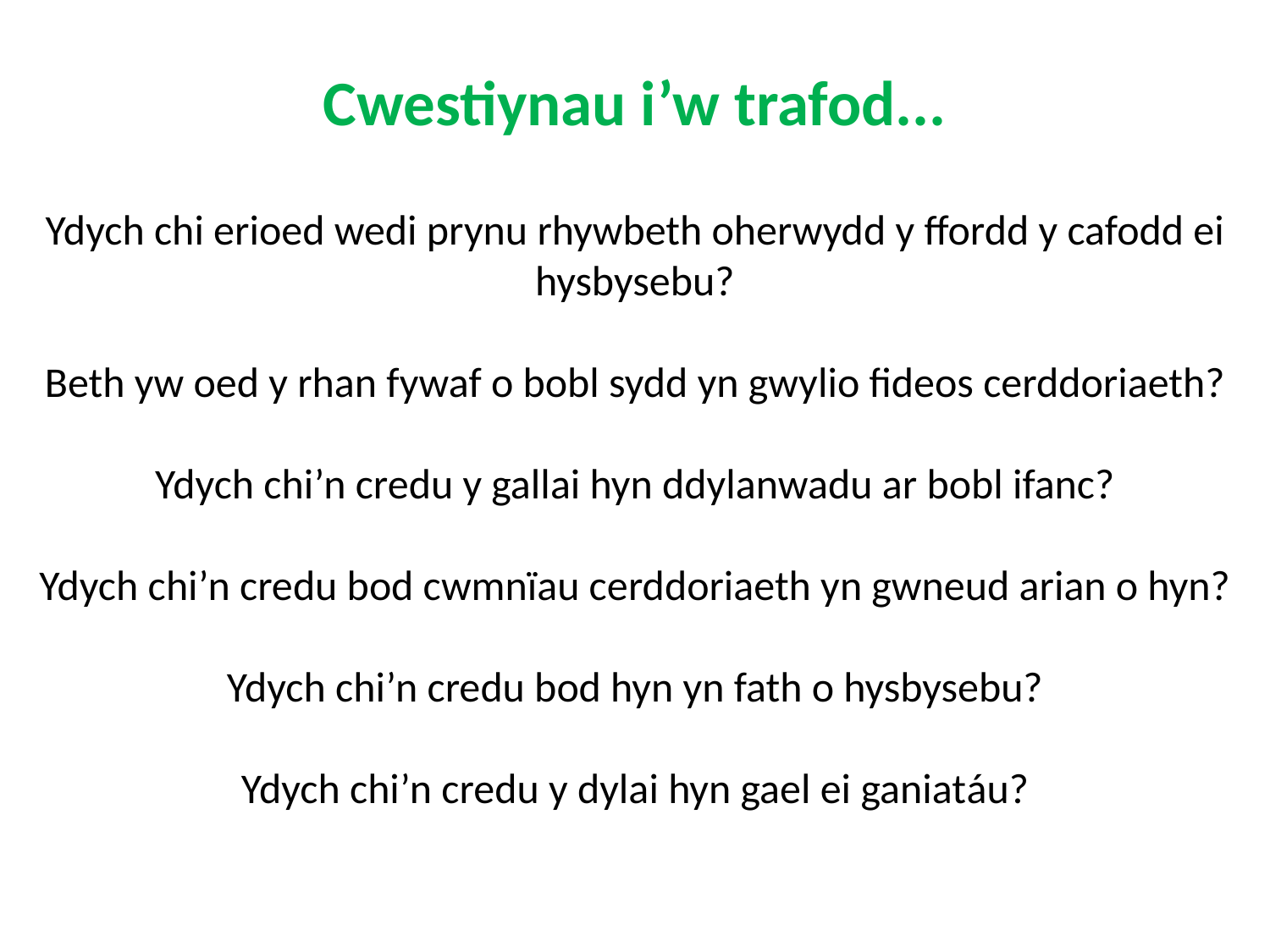

Cwestiynau i’w trafod...
Ydych chi erioed wedi prynu rhywbeth oherwydd y ffordd y cafodd ei hysbysebu?

Beth yw oed y rhan fywaf o bobl sydd yn gwylio fideos cerddoriaeth?

Ydych chi’n credu y gallai hyn ddylanwadu ar bobl ifanc?

Ydych chi’n credu bod cwmnïau cerddoriaeth yn gwneud arian o hyn?

Ydych chi’n credu bod hyn yn fath o hysbysebu?

Ydych chi’n credu y dylai hyn gael ei ganiatáu?